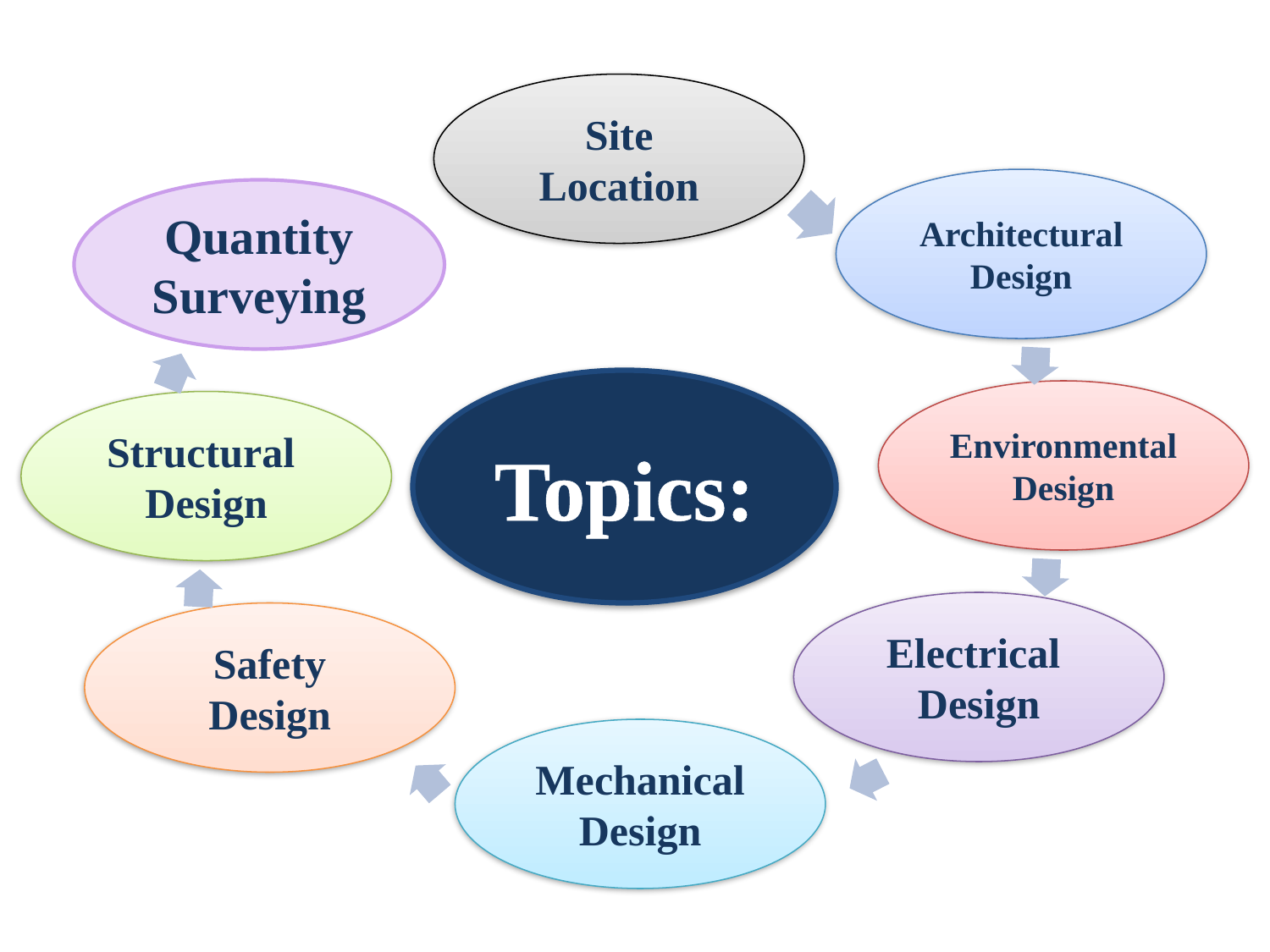

Site Location
Architectural Design
Quantity Surveying

Topics:
Environmental Design
Structural  Design

Electrical  Design
Safety Design
Mechanical Design